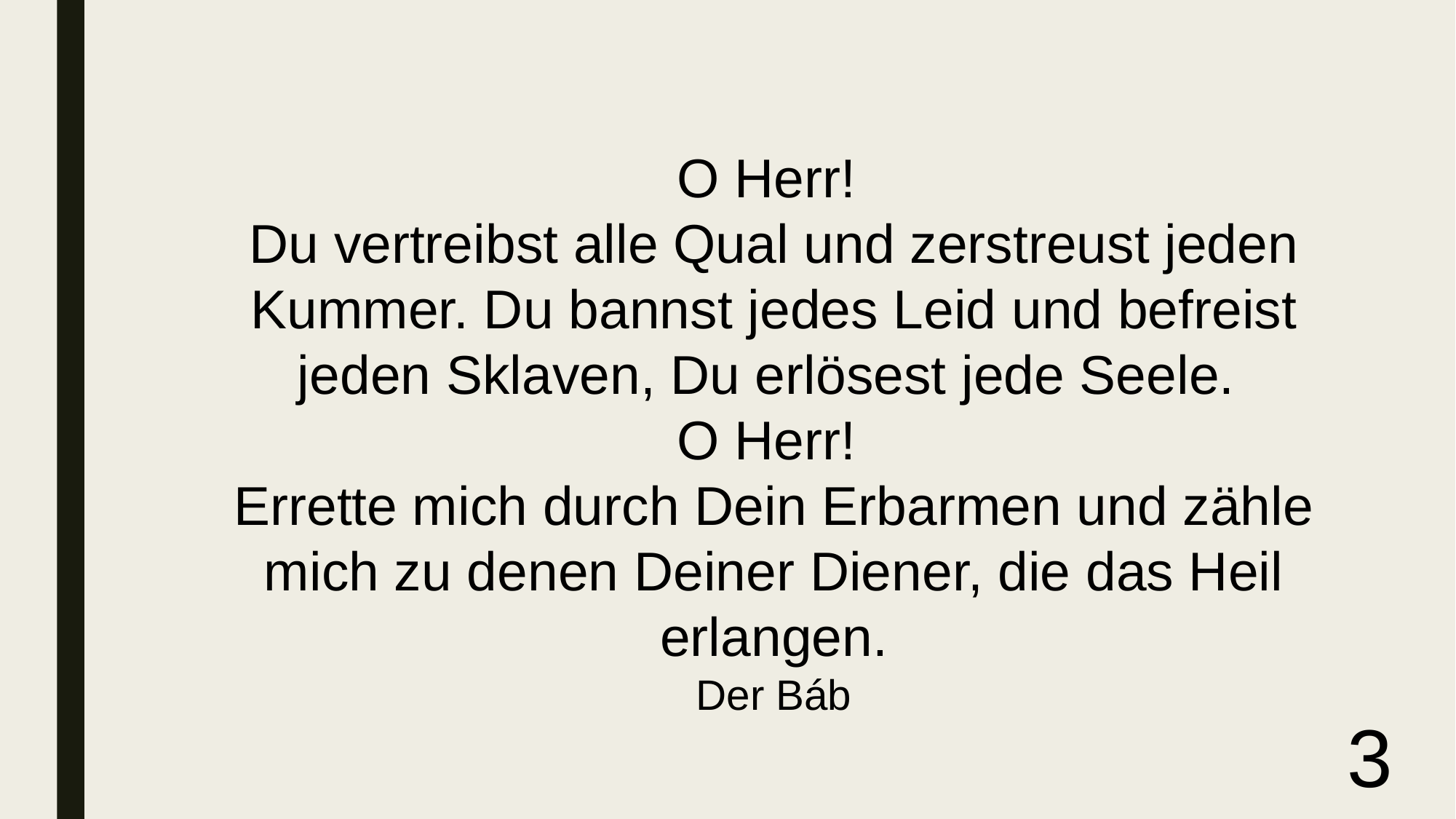

O Herr!
Du vertreibst alle Qual und zerstreust jeden Kummer. Du bannst jedes Leid und befreist jeden Sklaven, Du erlösest jede Seele.
O Herr!
Errette mich durch Dein Erbarmen und zähle mich zu denen Deiner Diener, die das Heil erlangen.
Der Báb
3